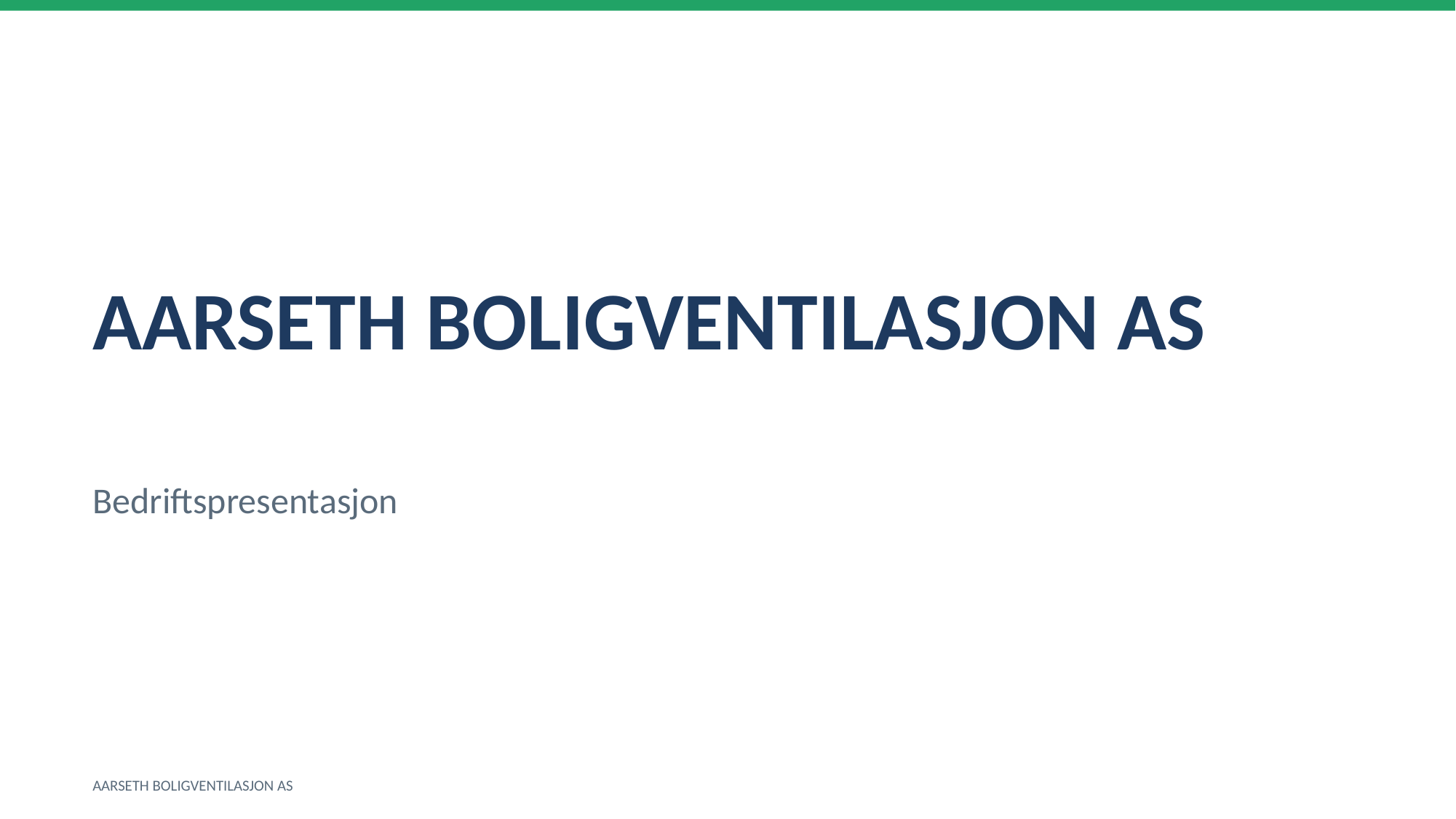

AARSETH BOLIGVENTILASJON AS
Bedriftspresentasjon
AARSETH BOLIGVENTILASJON AS